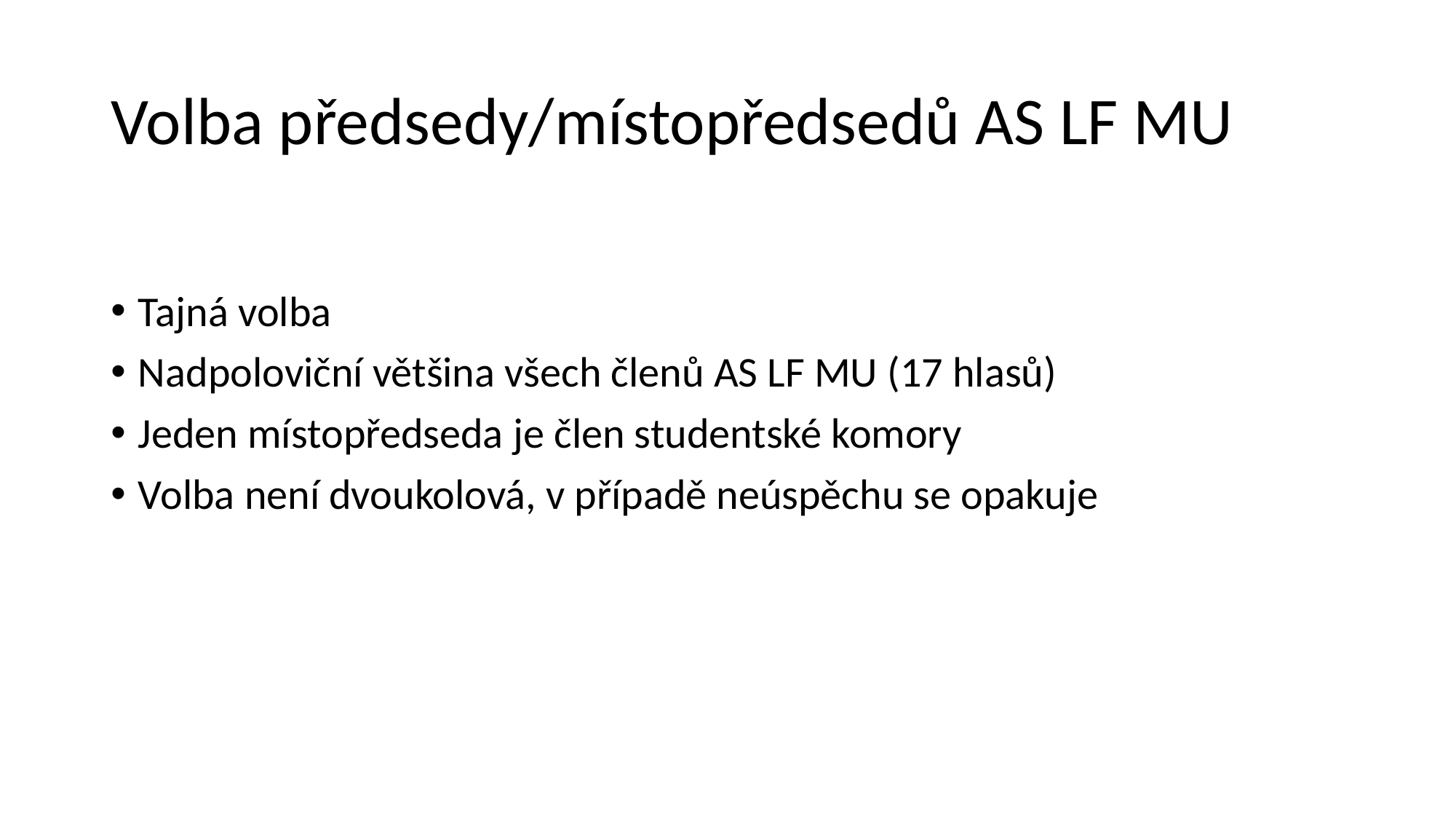

# Volba předsedy/místopředsedů AS LF MU

Tajná volba
Nadpoloviční většina všech členů AS LF MU (17 hlasů)
Jeden místopředseda je člen studentské komory
Volba není dvoukolová, v případě neúspěchu se opakuje